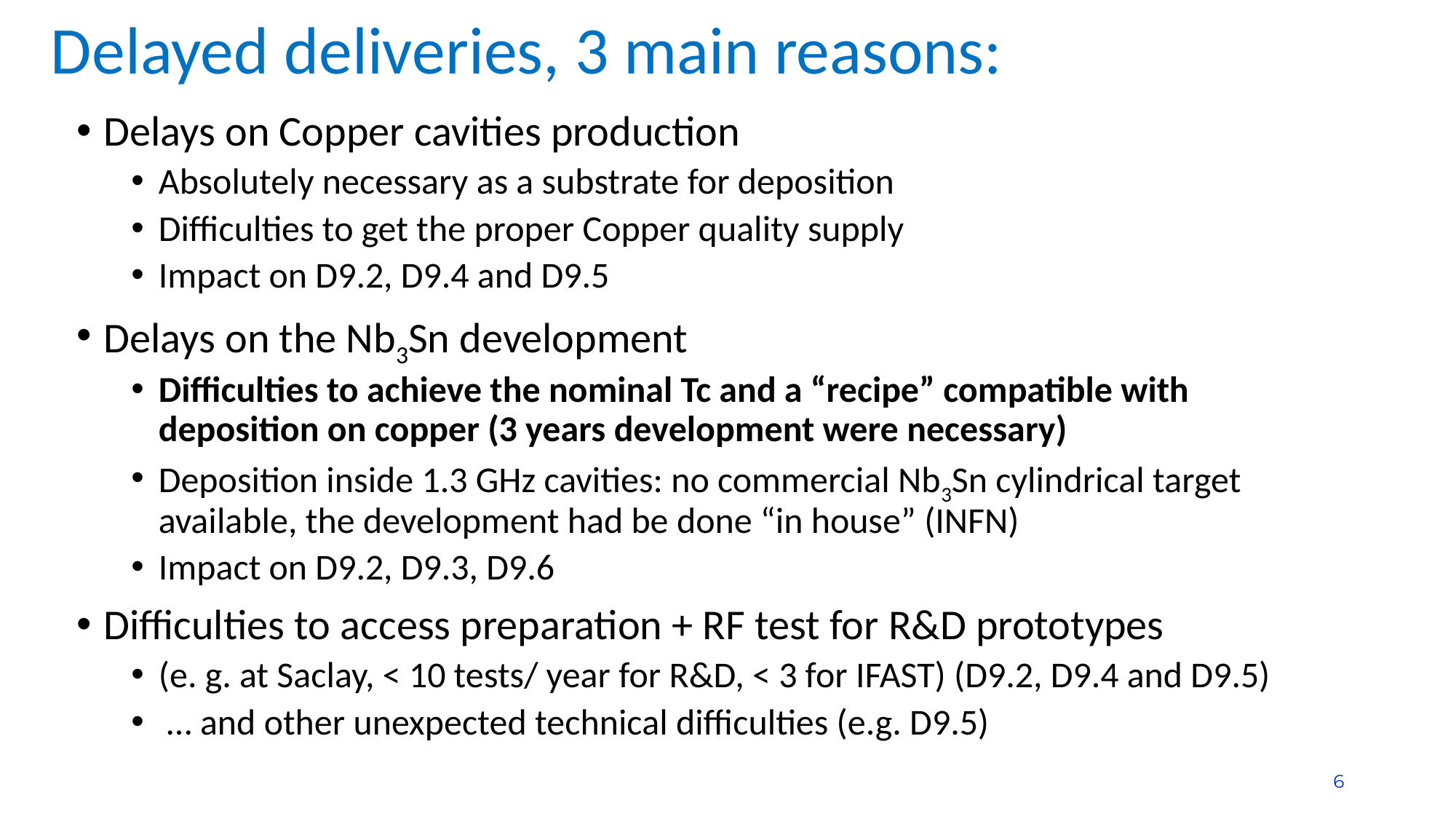

# Delayed deliveries, 3 main reasons:
Delays on Copper cavities production
Absolutely necessary as a substrate for deposition
Difficulties to get the proper Copper quality supply
Impact on D9.2, D9.4 and D9.5
Delays on the Nb3Sn development
Difficulties to achieve the nominal Tc and a “recipe” compatible with deposition on copper (3 years development were necessary)
Deposition inside 1.3 GHz cavities: no commercial Nb3Sn cylindrical target available, the development had be done “in house” (INFN)
Impact on D9.2, D9.3, D9.6
Difficulties to access preparation + RF test for R&D prototypes
(e. g. at Saclay, < 10 tests/ year for R&D, < 3 for IFAST) (D9.2, D9.4 and D9.5)
 … and other unexpected technical difficulties (e.g. D9.5)
6